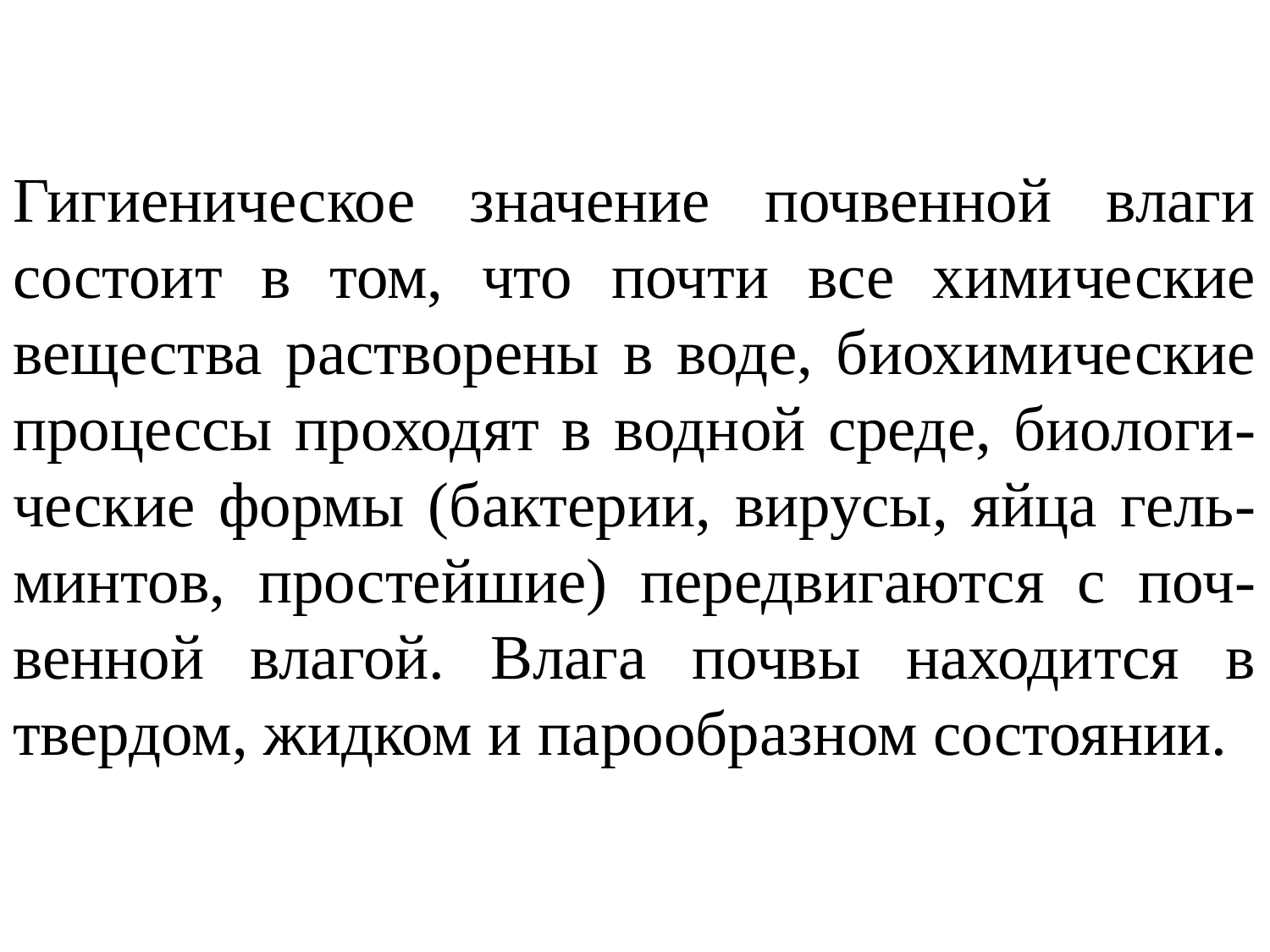

Гигиеническое значение почвенной влаги состоит в том, что почти все химические вещества растворены в воде, биохимические процессы проходят в водной среде, биологи-ческие формы (бактерии, вирусы, яйца гель-минтов, простейшие) передвигаются с поч-венной влагой. Влага почвы находится в твердом, жидком и парообразном состоянии.